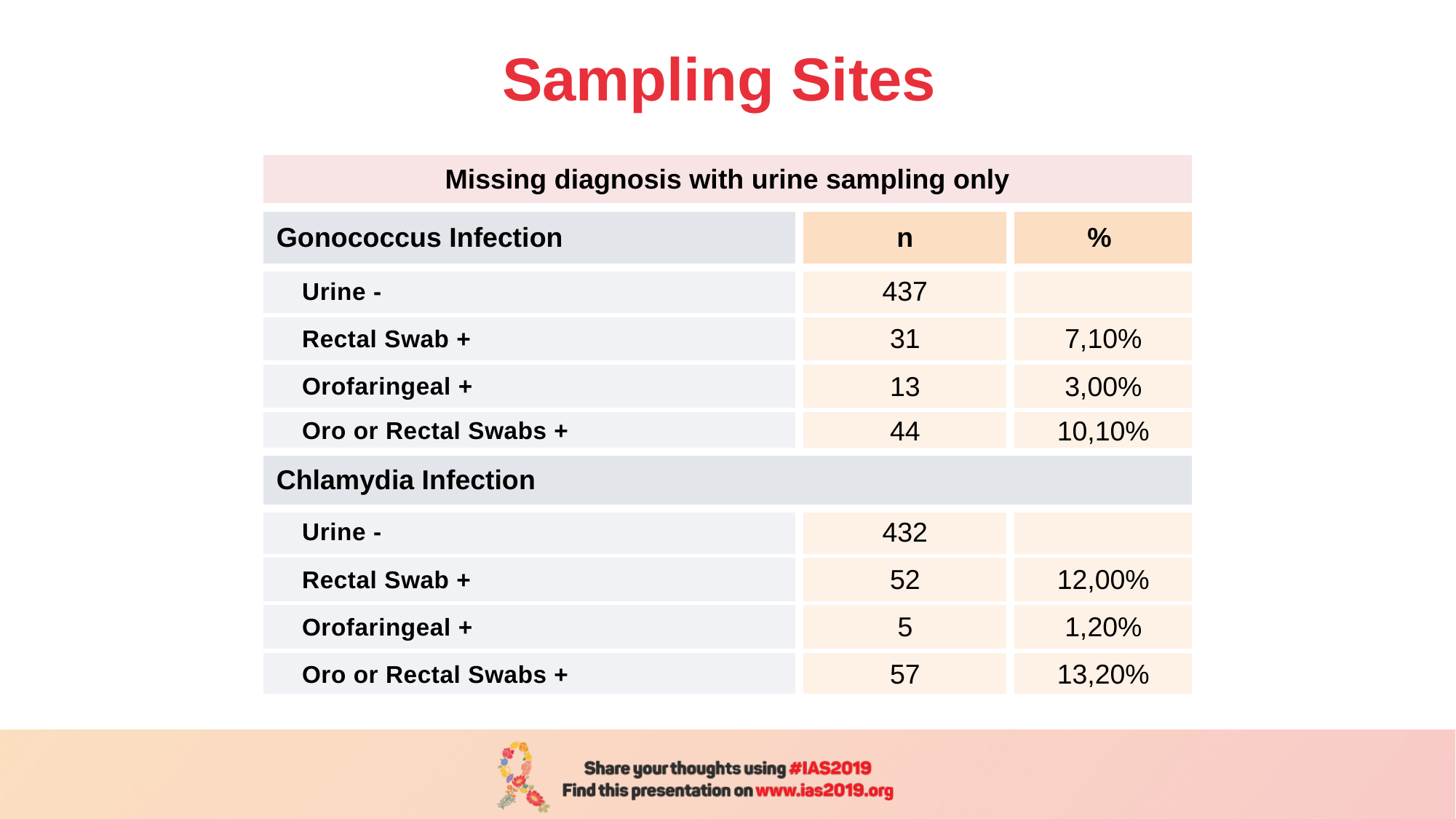

# Sampling Sites
| Missing diagnosis with urine sampling only |  |  |
| --- | --- | --- |
| Gonococcus Infection | n | % |
| Urine - | 437 |  |
| Rectal Swab + | 31 | 7,10% |
| Orofaringeal + | 13 | 3,00% |
| Oro or Rectal Swabs + | 44 | 10,10% |
| Chlamydia Infection |  |  |
| Urine - | 432 |  |
| Rectal Swab + | 52 | 12,00% |
| Orofaringeal + | 5 | 1,20% |
| Oro or Rectal Swabs + | 57 | 13,20% |